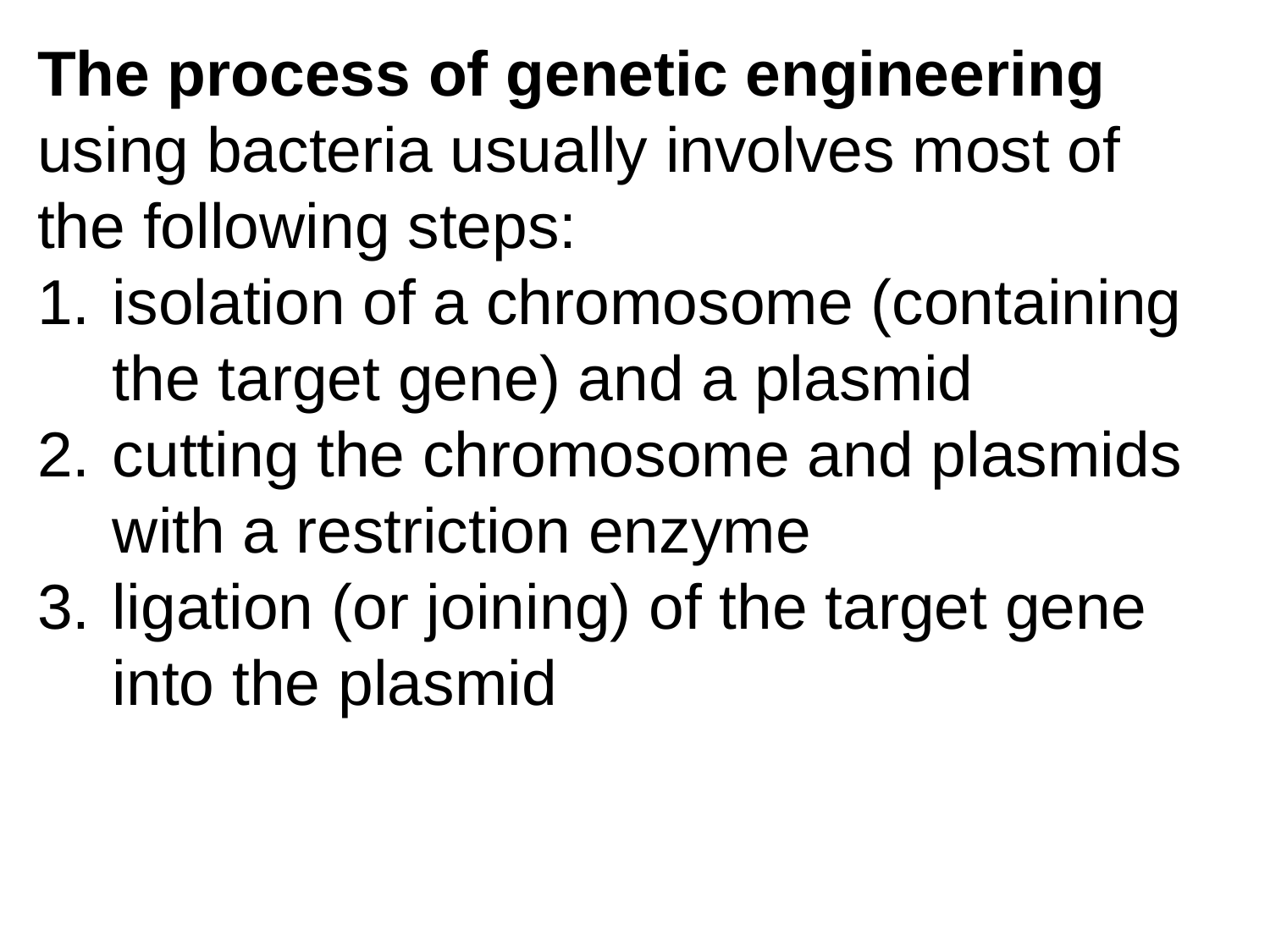

The process of genetic engineering using bacteria usually involves most of the following steps:
isolation of a chromosome (containing the target gene) and a plasmid
cutting the chromosome and plasmids with a restriction enzyme
ligation (or joining) of the target gene into the plasmid